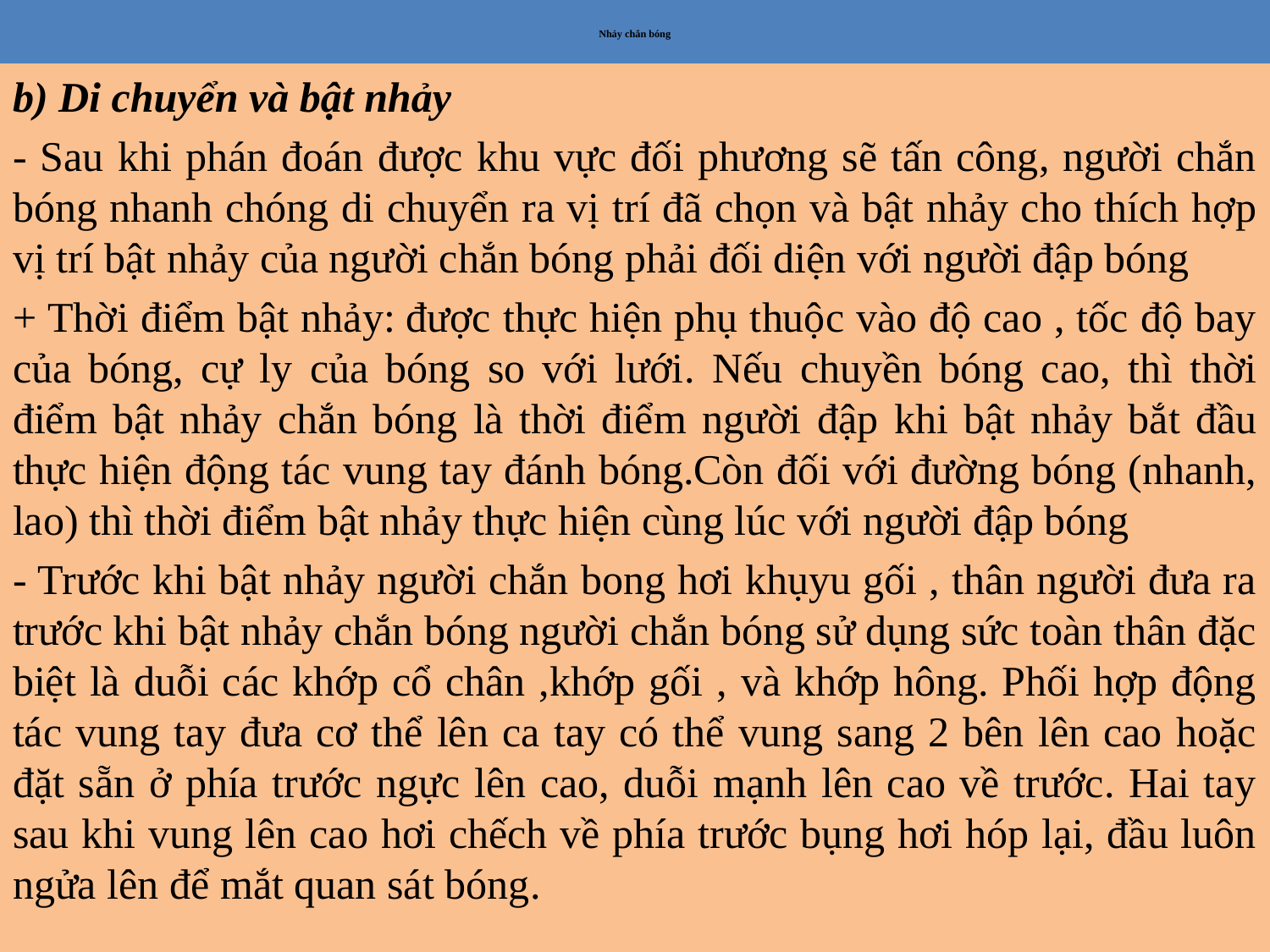

# Nhảy chắn bóng
b) Di chuyển và bật nhảy
- Sau khi phán đoán được khu vực đối phương sẽ tấn công, người chắn bóng nhanh chóng di chuyển ra vị trí đã chọn và bật nhảy cho thích hợp vị trí bật nhảy của người chắn bóng phải đối diện với người đập bóng
+ Thời điểm bật nhảy: được thực hiện phụ thuộc vào độ cao , tốc độ bay của bóng, cự ly của bóng so với lưới. Nếu chuyền bóng cao, thì thời điểm bật nhảy chắn bóng là thời điểm người đập khi bật nhảy bắt đầu thực hiện động tác vung tay đánh bóng.Còn đối với đường bóng (nhanh, lao) thì thời điểm bật nhảy thực hiện cùng lúc với người đập bóng
- Trước khi bật nhảy người chắn bong hơi khụyu gối , thân người đưa ra trước khi bật nhảy chắn bóng người chắn bóng sử dụng sức toàn thân đặc biệt là duỗi các khớp cổ chân ,khớp gối , và khớp hông. Phối hợp động tác vung tay đưa cơ thể lên ca tay có thể vung sang 2 bên lên cao hoặc đặt sẵn ở phía trước ngực lên cao, duỗi mạnh lên cao về trước. Hai tay sau khi vung lên cao hơi chếch về phía trước bụng hơi hóp lại, đầu luôn ngửa lên để mắt quan sát bóng.